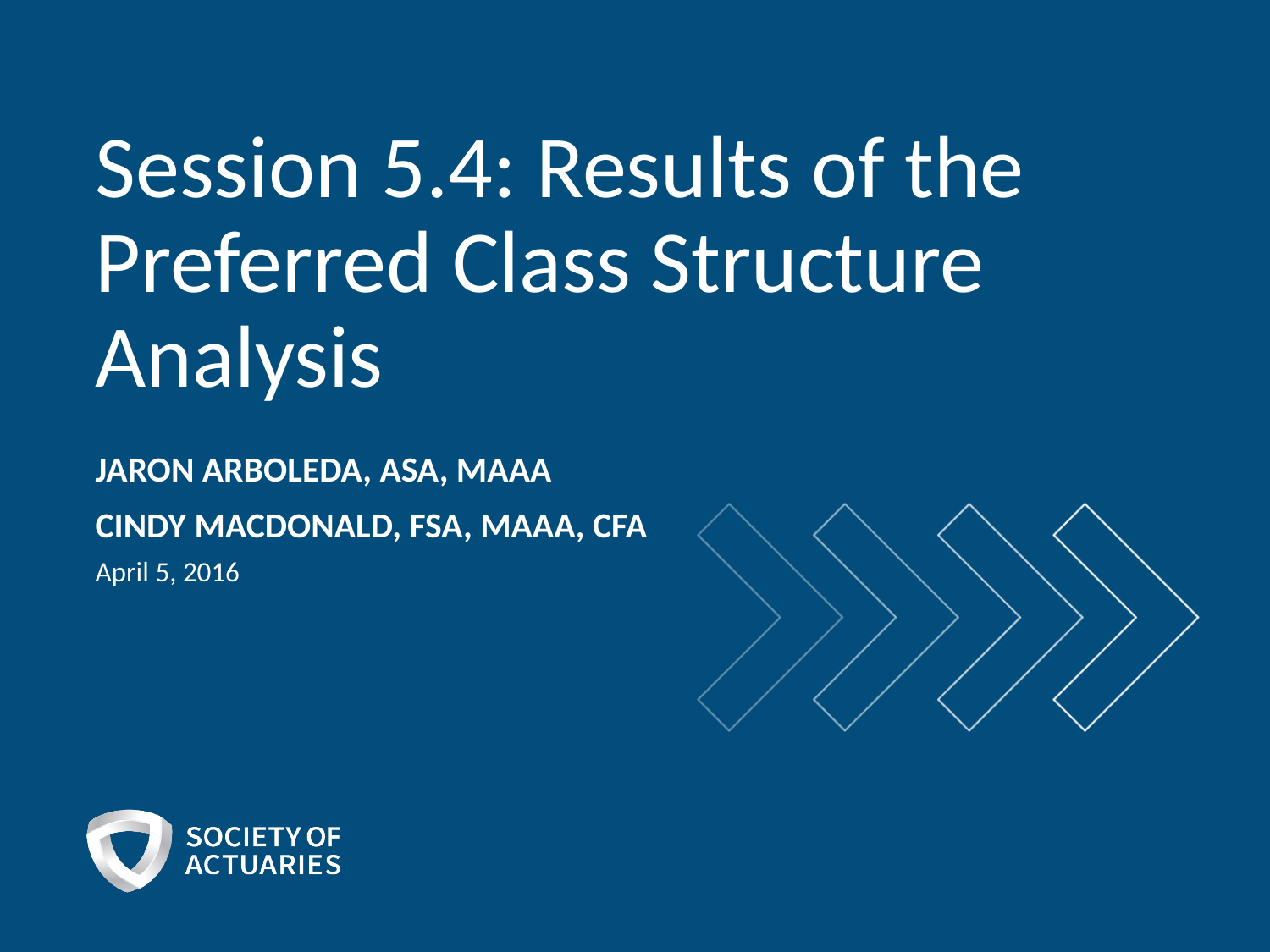

# Session 5.4: Results of the Preferred Class Structure Analysis
Jaron Arboleda, ASA, MAAA
Cindy MacDonald, FSA, MAAA, CFA
April 5, 2016